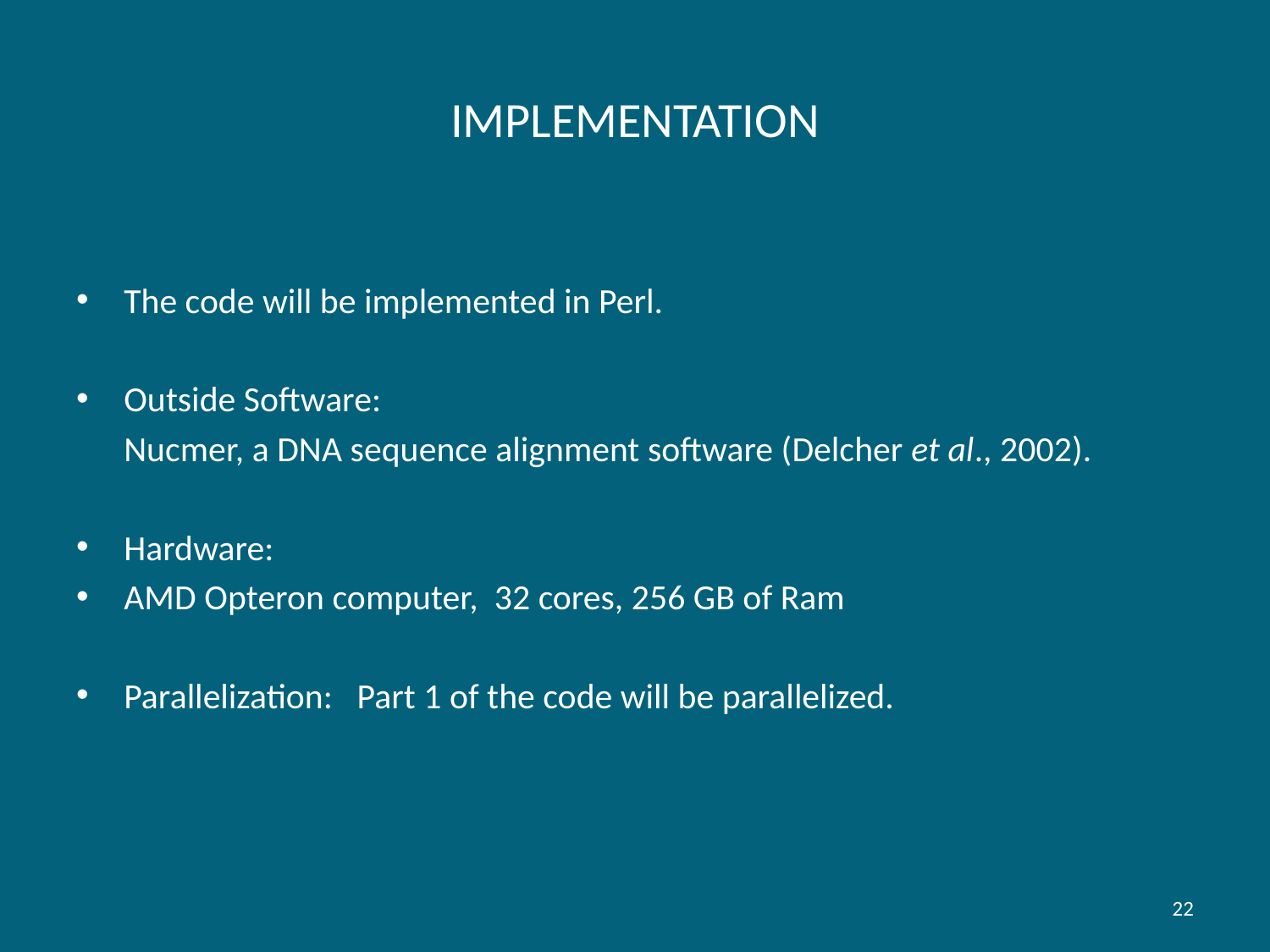

# IMPLEMENTATION

The code will be implemented in Perl.

Outside Software:
	Nucmer, a DNA sequence alignment software (Delcher et al., 2002).

Hardware:
AMD Opteron computer,  32 cores, 256 GB of Ram

Parallelization:   Part 1 of the code will be parallelized.
22